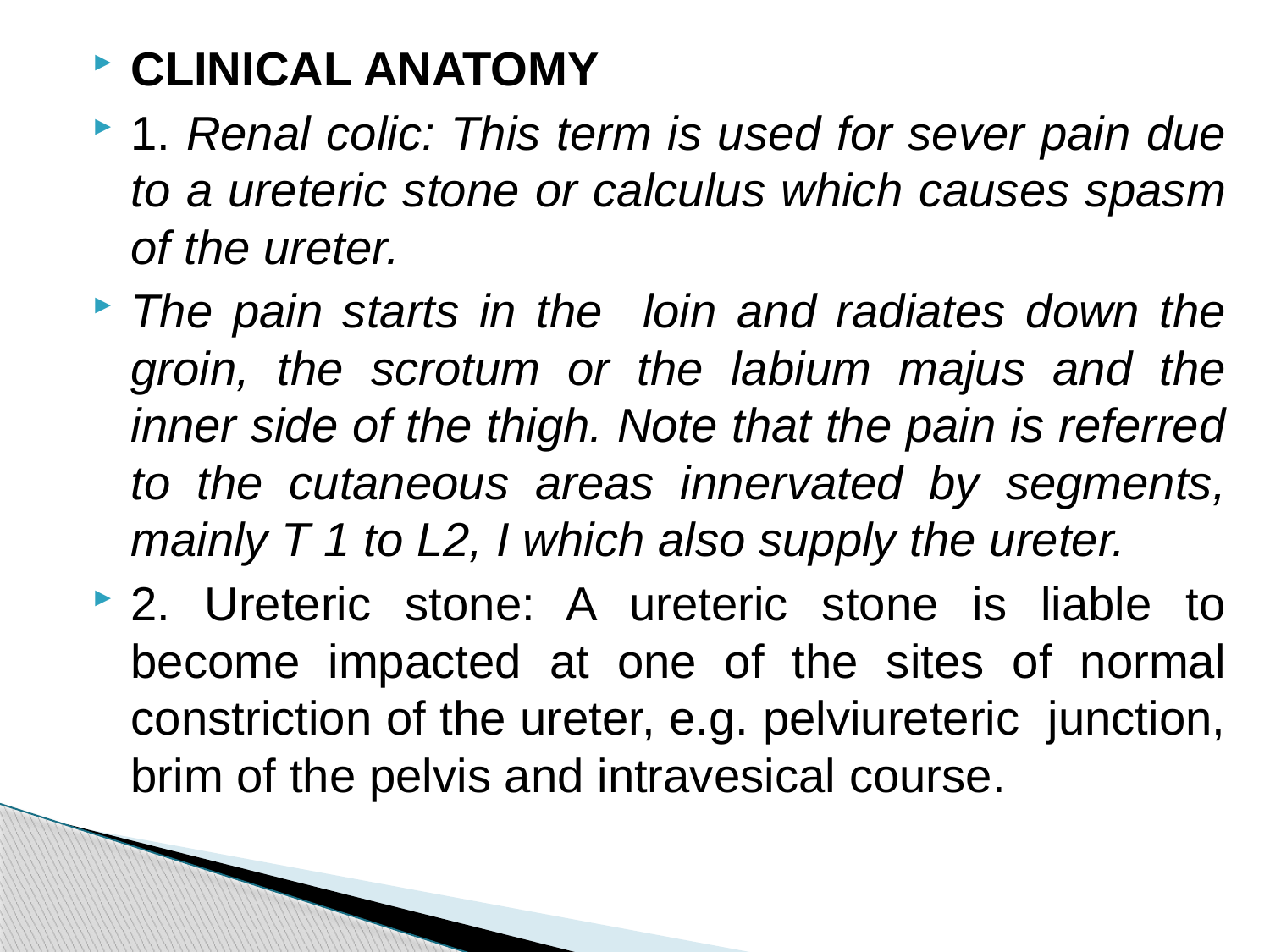

CLINICAL ANATOMY
1. Renal colic: This term is used for sever pain due to a ureteric stone or calculus which causes spasm of the ureter.
The pain starts in the  loin and radiates down the groin, the scrotum or the labium majus and the inner side of the thigh. Note that the pain is referred to the cutaneous areas innervated by segments, mainly T 1 to L2, I which also supply the ureter.
2. Ureteric stone: A ureteric stone is liable to become impacted at one of the sites of normal constriction of the ureter, e.g. pelviureteric  junction, brim of the pelvis and intravesical course.